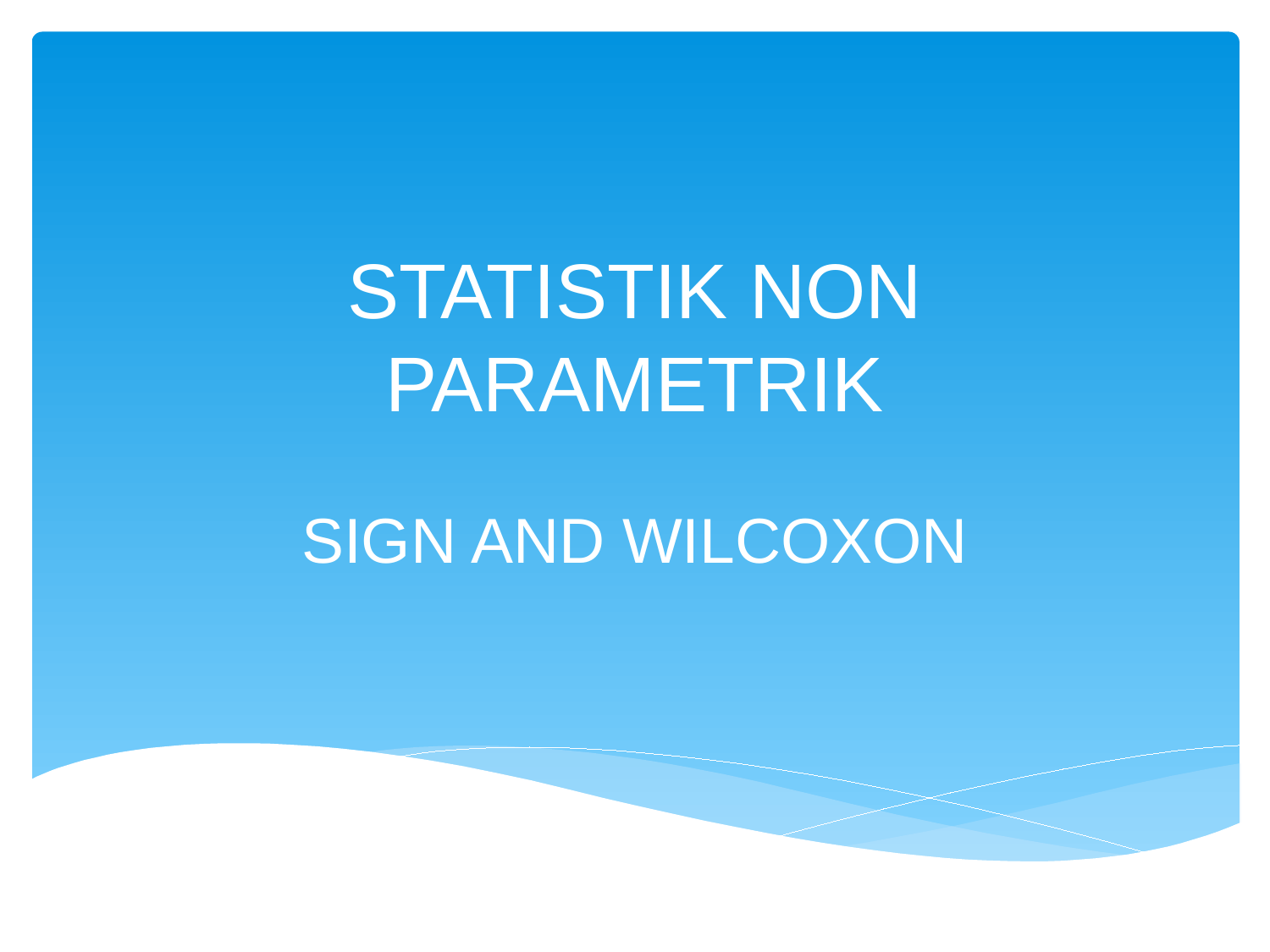

# STATISTIK NON PARAMETRIK
SIGN AND WILCOXON